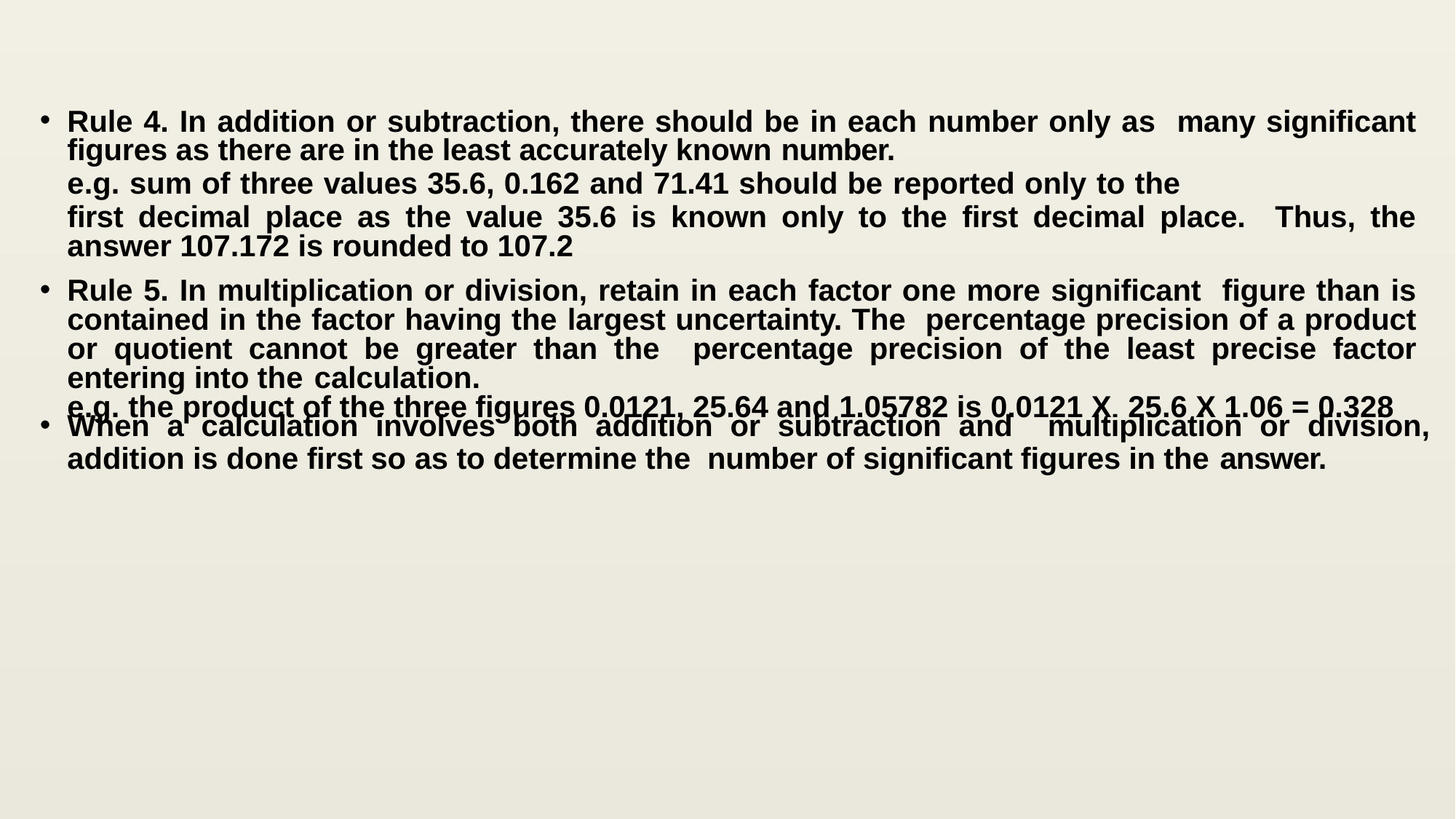

Rule 4. In addition or subtraction, there should be in each number only as  many significant figures as there are in the least accurately known number.
e.g. sum of three values 35.6, 0.162 and 71.41 should be reported only to the
first decimal place as the value 35.6 is known only to the first decimal place.  Thus, the answer 107.172 is rounded to 107.2
Rule 5. In multiplication or division, retain in each factor one more significant  figure than is contained in the factor having the largest uncertainty. The  percentage precision of a product or quotient cannot be greater than the  percentage precision of the least precise factor entering into the calculation.
e.g. the product of the three figures 0.0121, 25.64 and 1.05782 is 0.0121 X  25.6 X 1.06 = 0.328

When a calculation involves both addition or subtraction and  multiplication or division, addition is done first so as to determine the  number of significant figures in the answer.